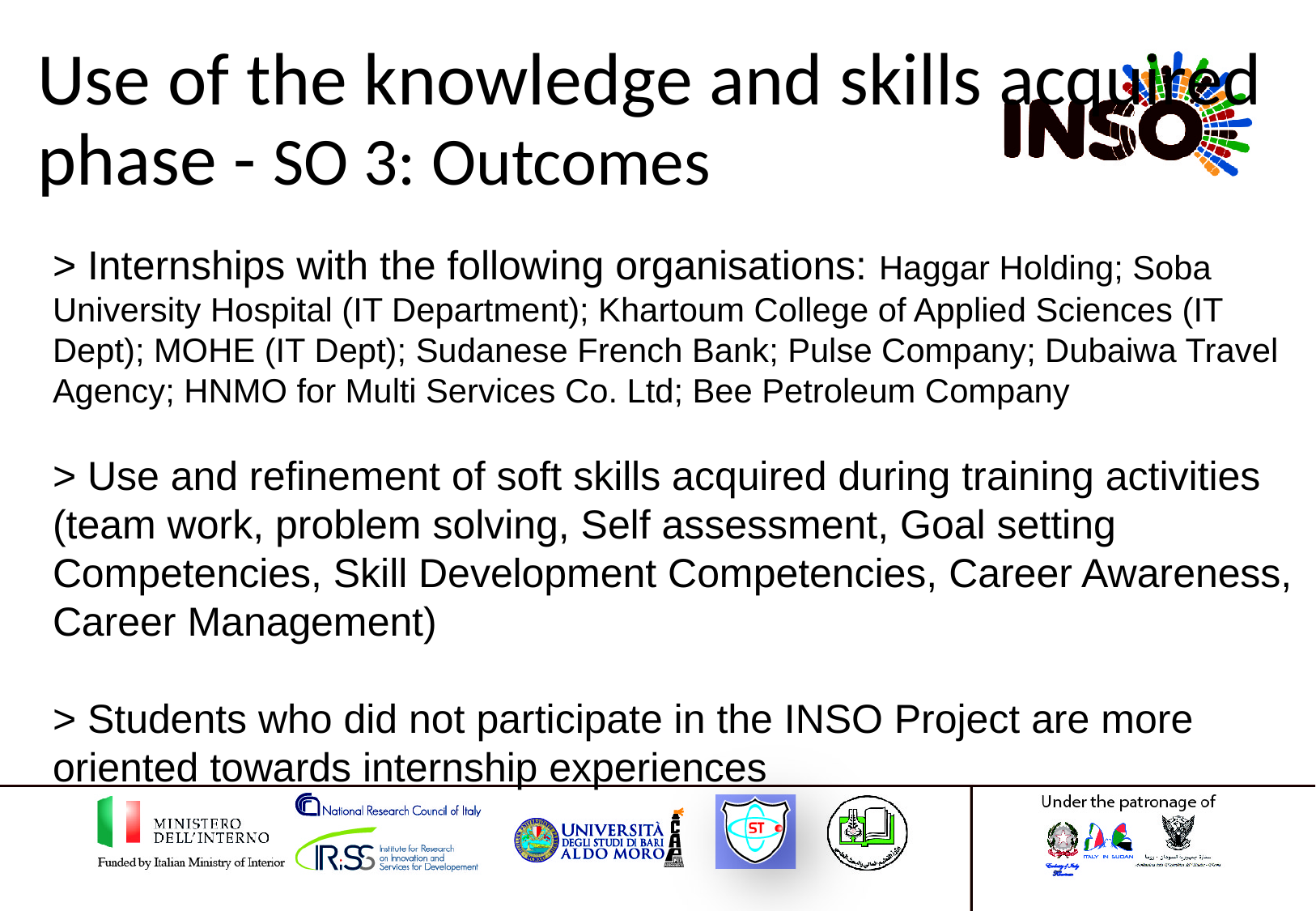

# Use of the knowledge and skills acquired phase - SO 3: Outcomes
> Internships with the following organisations: Haggar Holding; Soba University Hospital (IT Department); Khartoum College of Applied Sciences (IT Dept); MOHE (IT Dept); Sudanese French Bank; Pulse Company; Dubaiwa Travel Agency; HNMO for Multi Services Co. Ltd; Bee Petroleum Company

> Use and refinement of soft skills acquired during training activities (team work, problem solving, Self assessment, Goal setting Competencies, Skill Development Competencies, Career Awareness, Career Management)

> Students who did not participate in the INSO Project are more oriented towards internship experiences